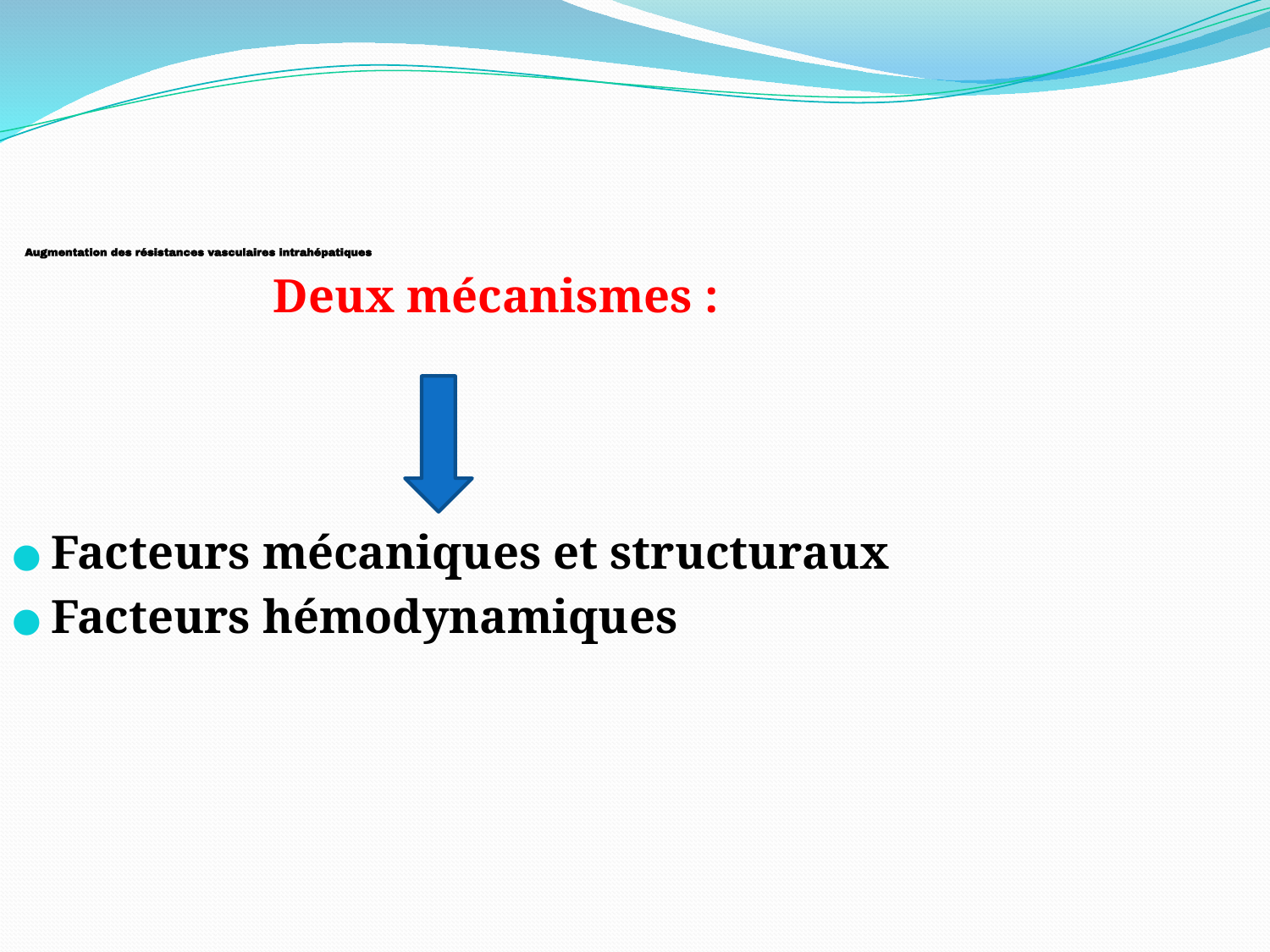

# Augmentation des résistances vasculaires intrahépatiques

                      Deux mécanismes :

Facteurs mécaniques et structuraux
Facteurs hémodynamiques